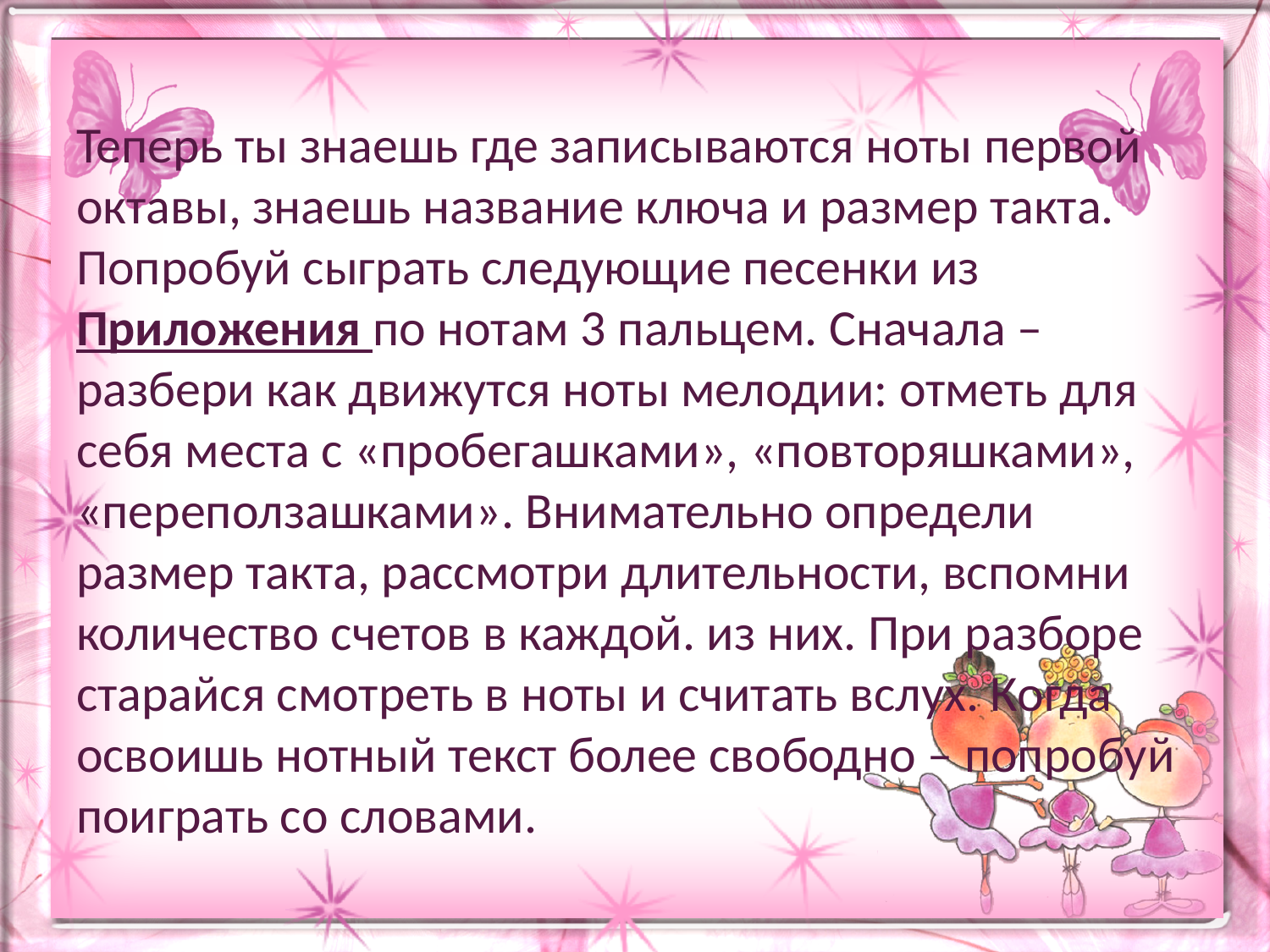

#
Теперь ты знаешь где записываются ноты первой октавы, знаешь название ключа и размер такта. Попробуй сыграть следующие песенки из Приложения по нотам 3 пальцем. Сначала – разбери как движутся ноты мелодии: отметь для себя места с «пробегашками», «повторяшками», «переползашками». Внимательно определи размер такта, рассмотри длительности, вспомни количество счетов в каждой. из них. При разборе старайся смотреть в ноты и считать вслух. Когда освоишь нотный текст более свободно – попробуй поиграть со словами.